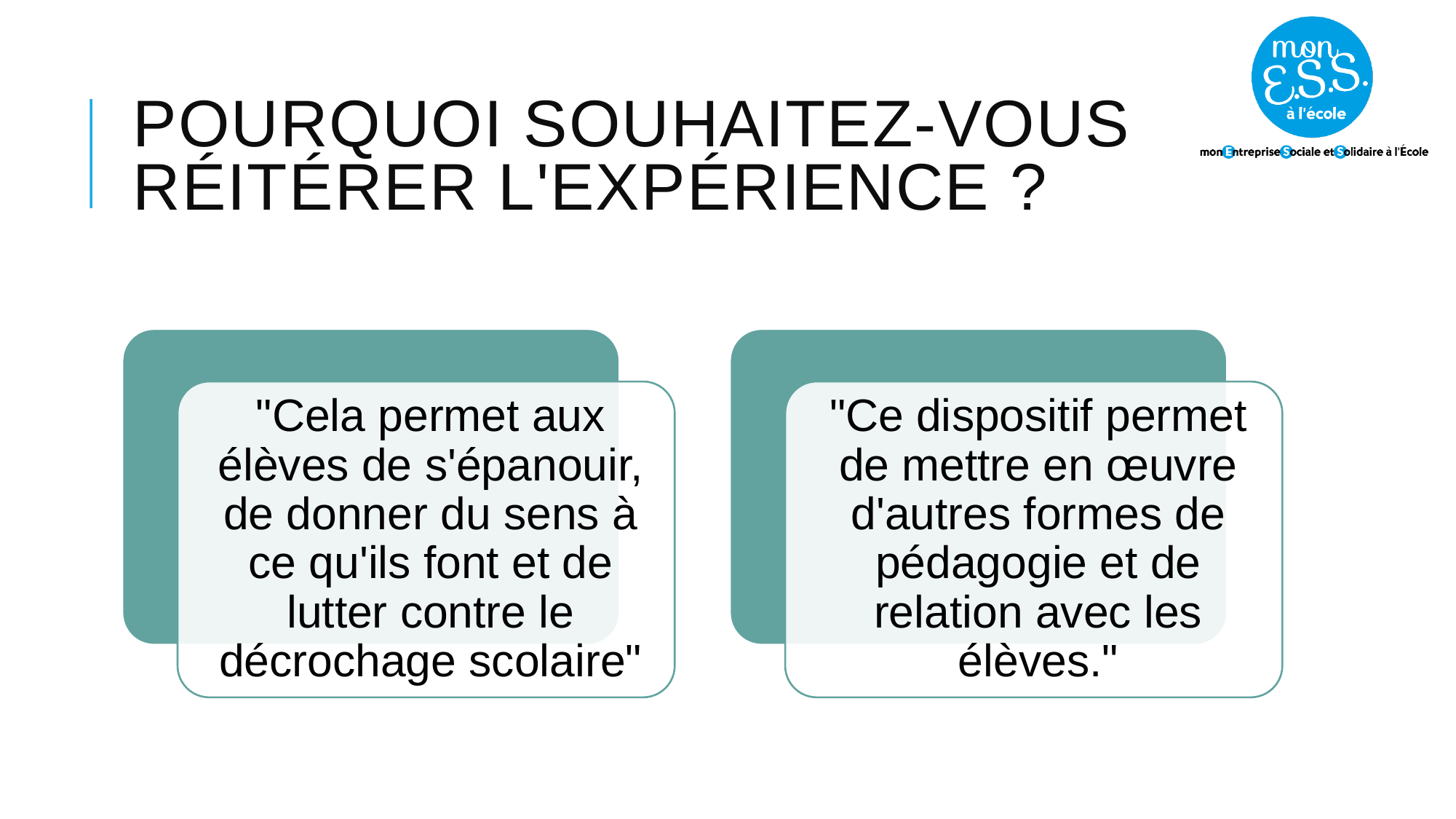

# Pourquoi souhaitez-vous réitérer l'expérience ?
"Cela permet aux élèves de s'épanouir, de donner du sens à ce qu'ils font et de lutter contre le décrochage scolaire"
"Ce dispositif permet de mettre en œuvre d'autres formes de pédagogie et de relation avec les élèves."